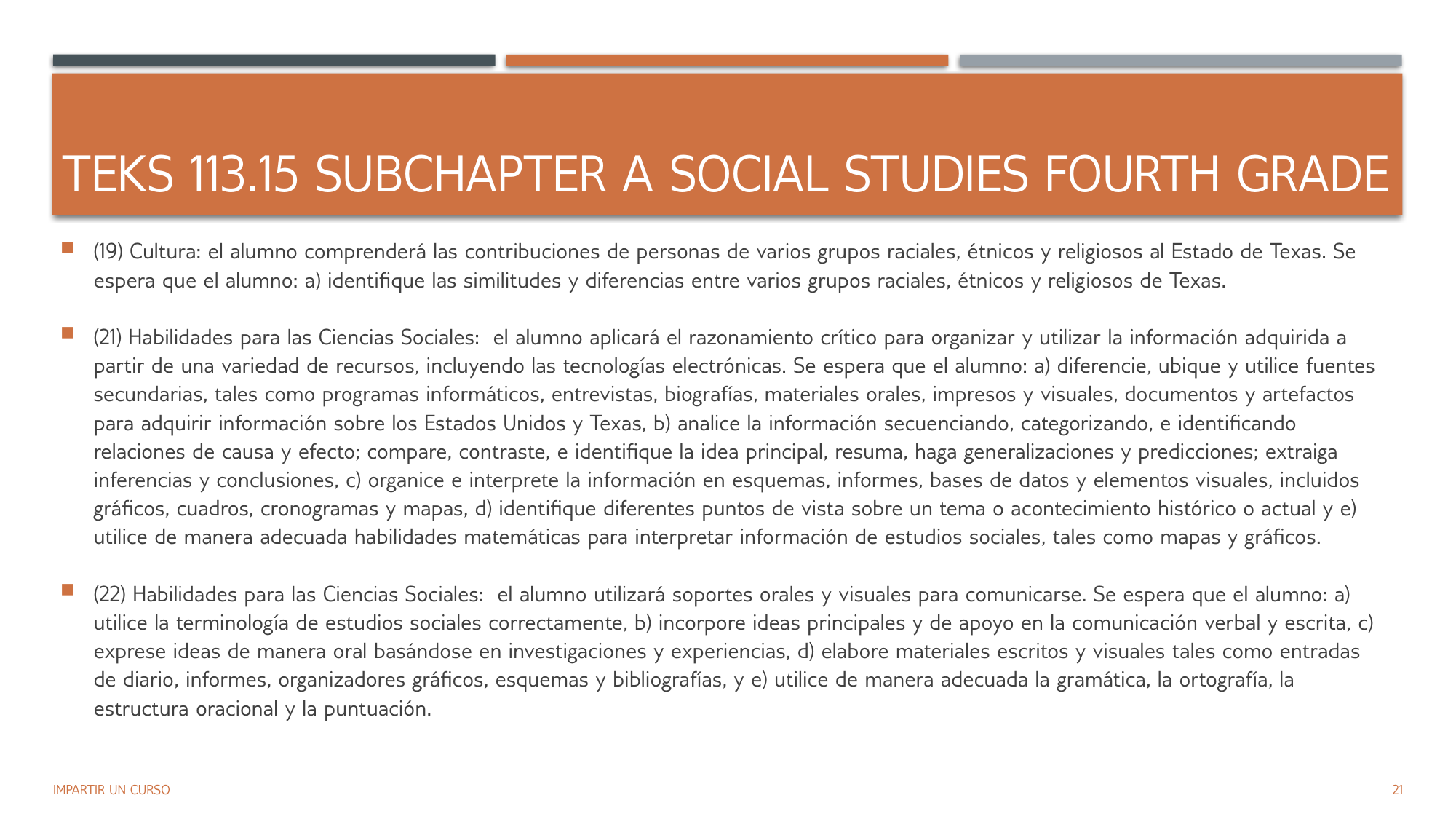

# TEKS 113.15 Subchapter A Social Studies Fourth grade

(19) Cultura: el alumno comprenderá las contribuciones de personas de varios grupos raciales, étnicos y religiosos al Estado de Texas. Se espera que el alumno: a) identifique las similitudes y diferencias entre varios grupos raciales, étnicos y religiosos de Texas.

(21) Habilidades para las Ciencias Sociales:  el alumno aplicará el razonamiento crítico para organizar y utilizar la información adquirida a partir de una variedad de recursos, incluyendo las tecnologías electrónicas. Se espera que el alumno: a) diferencie, ubique y utilice fuentes secundarias, tales como programas informáticos, entrevistas, biografías, materiales orales, impresos y visuales, documentos y artefactos para adquirir información sobre los Estados Unidos y Texas, b) analice la información secuenciando, categorizando, e identificando relaciones de causa y efecto; compare, contraste, e identifique la idea principal, resuma, haga generalizaciones y predicciones; extraiga inferencias y conclusiones, c) organice e interprete la información en esquemas, informes, bases de datos y elementos visuales, incluidos gráficos, cuadros, cronogramas y mapas, d) identifique diferentes puntos de vista sobre un tema o acontecimiento histórico o actual y e) utilice de manera adecuada habilidades matemáticas para interpretar información de estudios sociales, tales como mapas y gráficos.

(22) Habilidades para las Ciencias Sociales:  el alumno utilizará soportes orales y visuales para comunicarse. Se espera que el alumno: a) utilice la terminología de estudios sociales correctamente, b) incorpore ideas principales y de apoyo en la comunicación verbal y escrita, c) exprese ideas de manera oral basándose en investigaciones y experiencias, d) elabore materiales escritos y visuales tales como entradas de diario, informes, organizadores gráficos, esquemas y bibliografías, y e) utilice de manera adecuada la gramática, la ortografía, la estructura oracional y la puntuación.

Impartir un curso
21